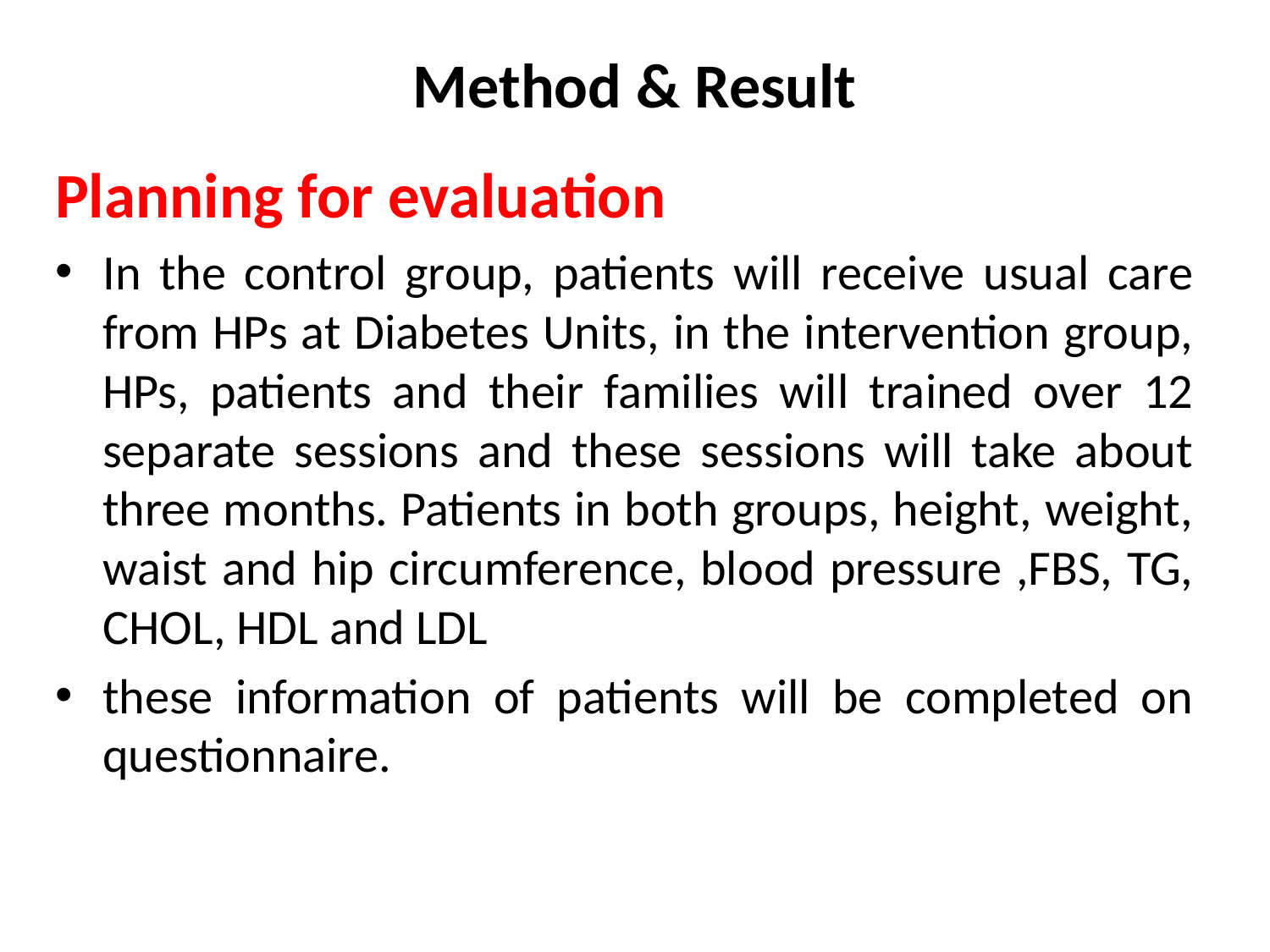

# Method & Result
Planning for evaluation
In the control group, patients will receive usual care from HPs at Diabetes Units, in the intervention group, HPs, patients and their families will trained over 12 separate sessions and these sessions will take about three months. Patients in both groups, height, weight, waist and hip circumference, blood pressure ,FBS, TG, CHOL, HDL and LDL
these information of patients will be completed on questionnaire.